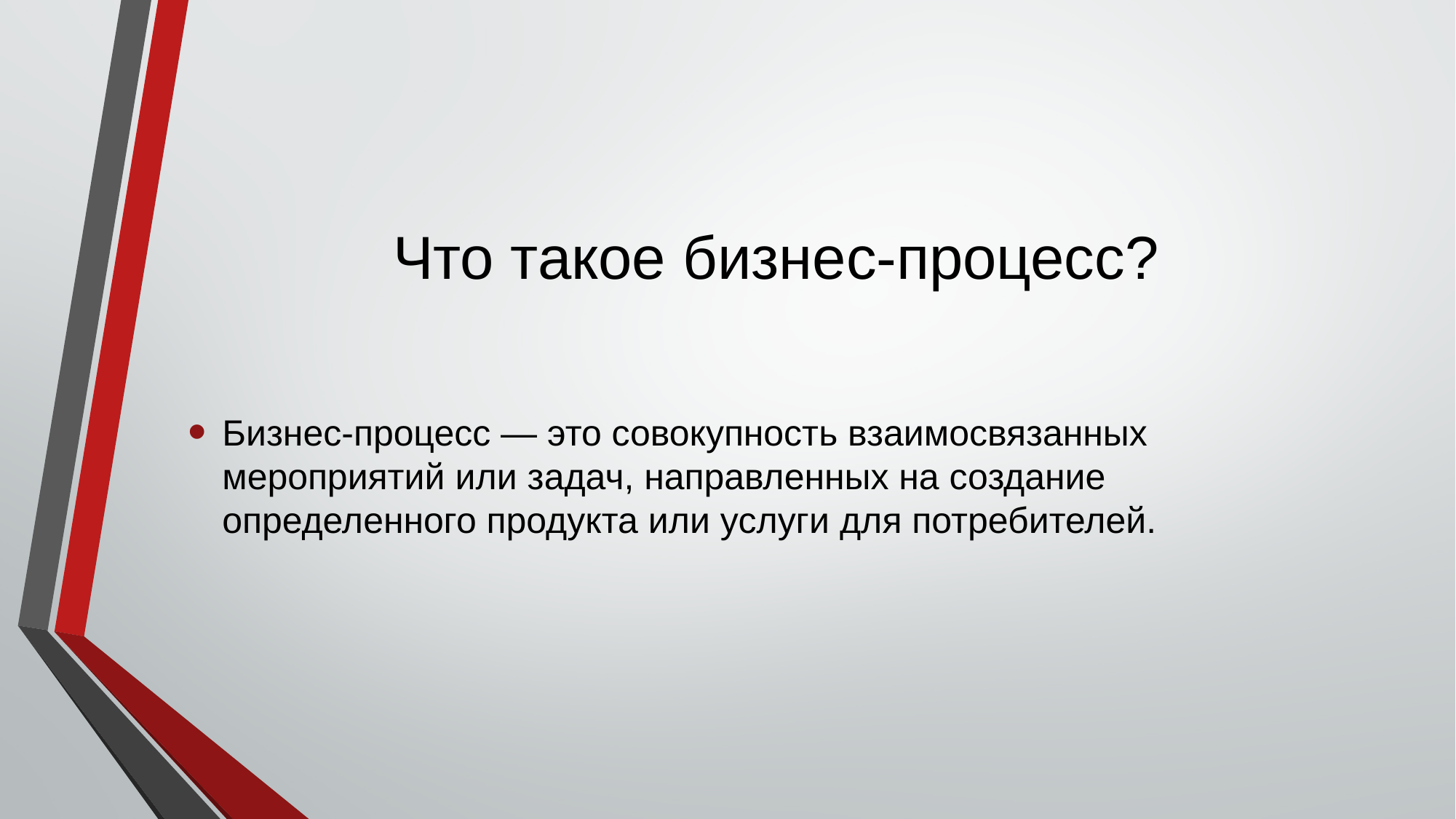

# Что такое бизнес-процесс?
Бизнес-процесс — это совокупность взаимосвязанных мероприятий или задач, направленных на создание определенного продукта или услуги для потребителей.